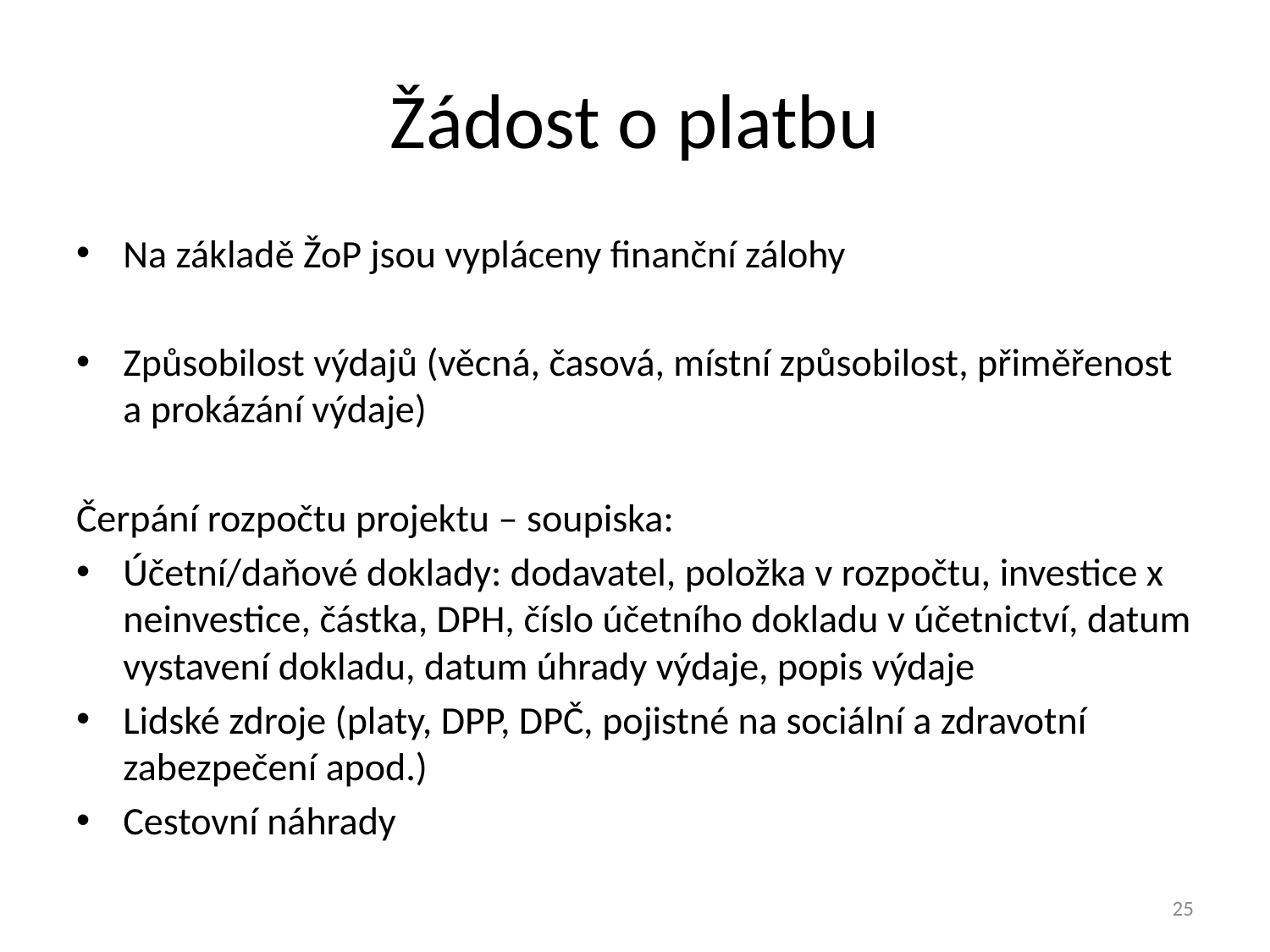

# Žádost o platbu
Na základě ŽoP jsou vypláceny finanční zálohy

Způsobilost výdajů (věcná, časová, místní způsobilost, přiměřenost a prokázání výdaje)

Čerpání rozpočtu projektu – soupiska:
Účetní/daňové doklady: dodavatel, položka v rozpočtu, investice x neinvestice, částka, DPH, číslo účetního dokladu v účetnictví, datum vystavení dokladu, datum úhrady výdaje, popis výdaje
Lidské zdroje (platy, DPP, DPČ, pojistné na sociální a zdravotní zabezpečení apod.)
Cestovní náhrady
25